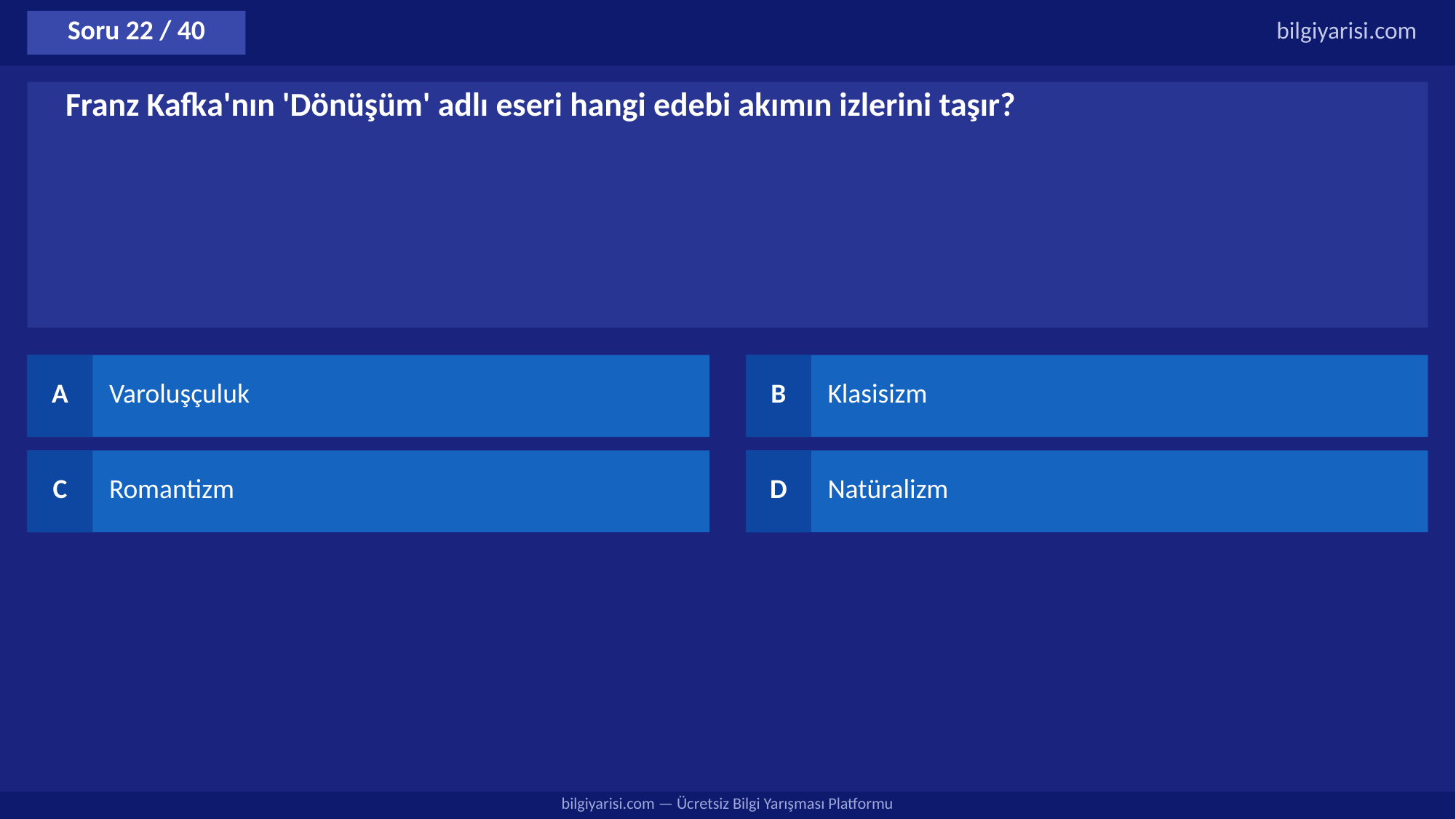

Soru 22 / 40
bilgiyarisi.com

Franz Kafka'nın 'Dönüşüm' adlı eseri hangi edebi akımın izlerini taşır?

A
Varoluşçuluk

B
Klasisizm

C
Romantizm

D
Natüralizm
bilgiyarisi.com — Ücretsiz Bilgi Yarışması Platformu